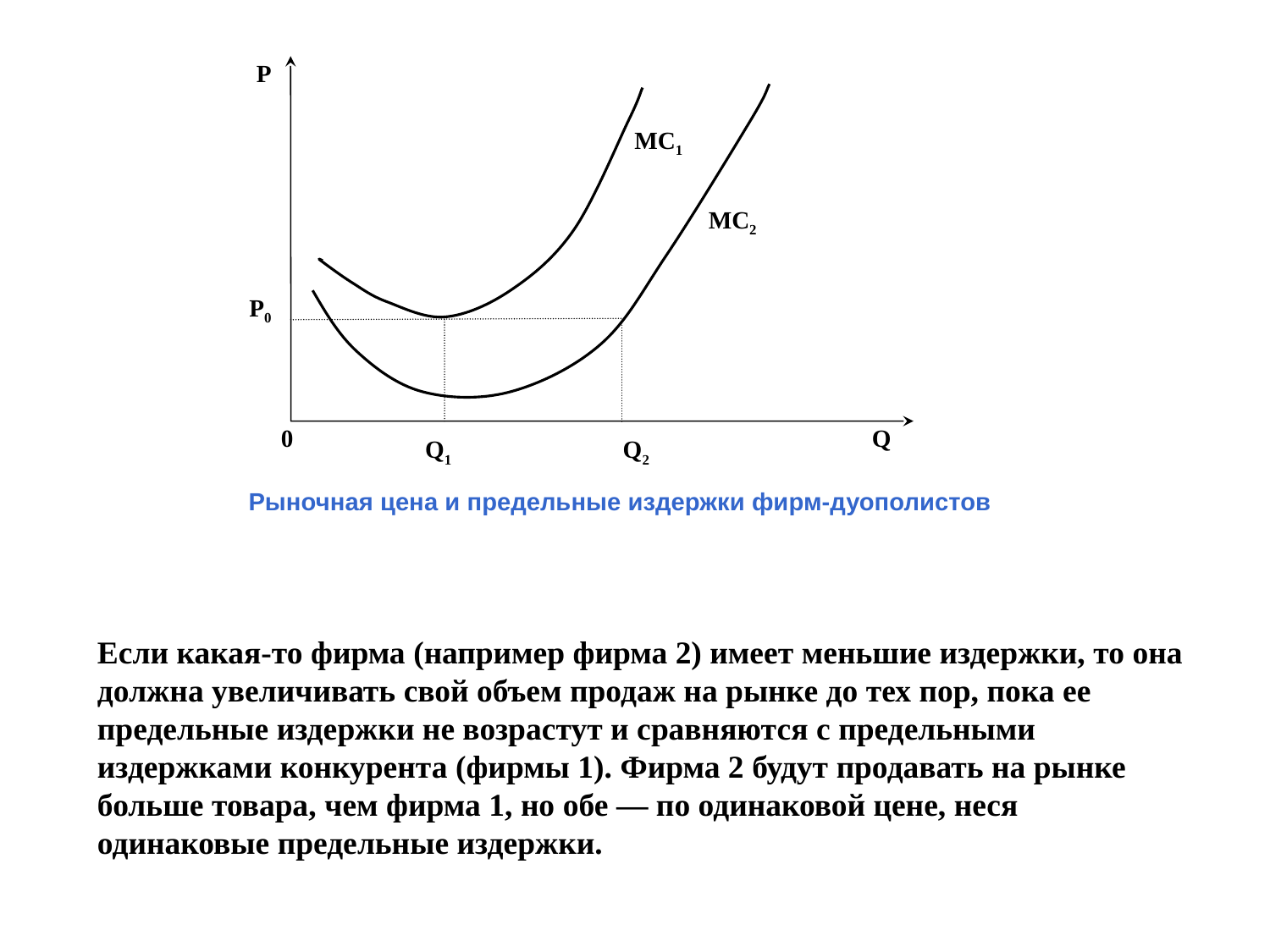

Р

MС1
MC2
P0

0

Q
Q1
Q2
Рыночная цена и предельные издержки фирм-дуополистов

Если какая-то фирма (например фирма 2) имеет меньшие издержки, то она должна увеличивать свой объем продаж на рынке до тех пор, пока ее предельные издержки не возрастут и сравняются с предельными издержками конкурента (фирмы 1). Фирма 2 будут продавать на рынке больше товара, чем фирма 1, но обе — по одинаковой цене, неся одинаковые предельные издержки.